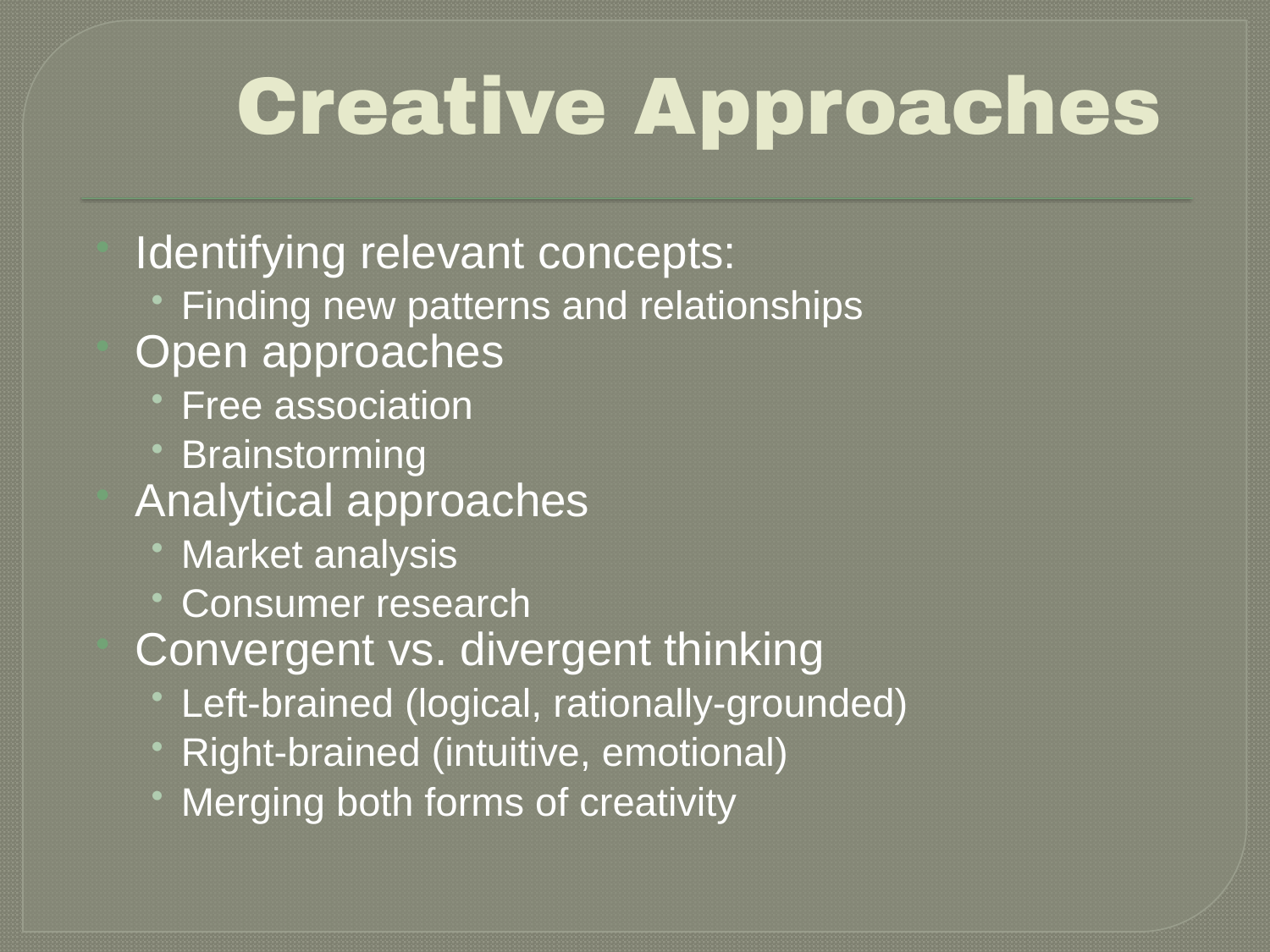

# Creative Approaches
Identifying relevant concepts:
Finding new patterns and relationships
Open approaches
Free association
Brainstorming
Analytical approaches
Market analysis
Consumer research
Convergent vs. divergent thinking
Left-brained (logical, rationally-grounded)
Right-brained (intuitive, emotional)
Merging both forms of creativity